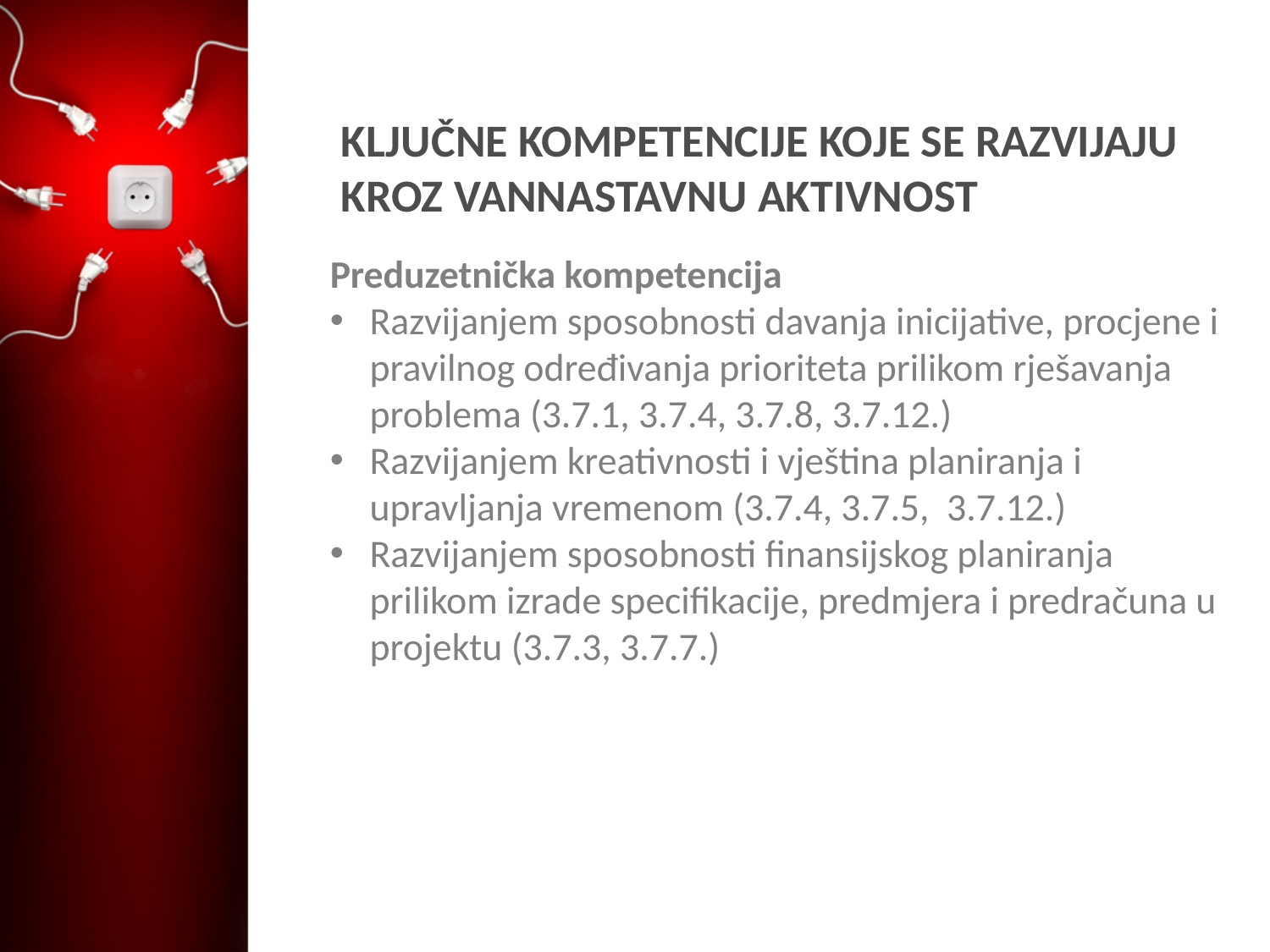

# KLJUČNE KOMPETENCIJE KOJE SE RAZVIJAJU KROZ VANNASTAVNU AKTIVNOST
Preduzetnička kompetencija
Razvijanjem sposobnosti davanja inicijative, procjene i pravilnog određivanja prioriteta prilikom rješavanja problema (3.7.1, 3.7.4, 3.7.8, 3.7.12.)
Razvijanjem kreativnosti i vještina planiranja i upravljanja vremenom (3.7.4, 3.7.5,  3.7.12.)
Razvijanjem sposobnosti finansijskog planiranja prilikom izrade specifikacije, predmjera i predračuna u projektu (3.7.3, 3.7.7.)